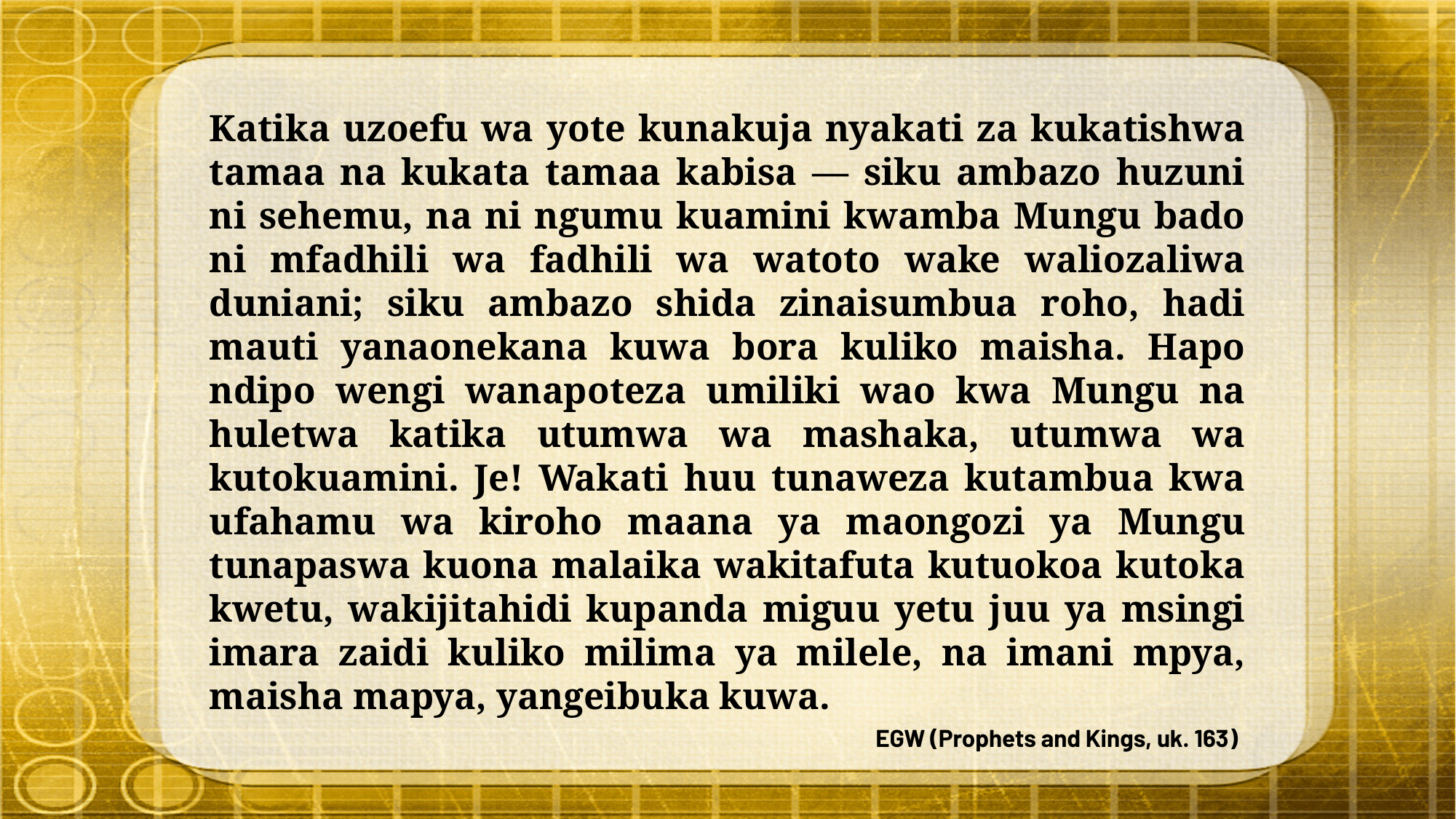

Katika uzoefu wa yote kunakuja nyakati za kukatishwa tamaa na kukata tamaa kabisa — siku ambazo huzuni ni sehemu, na ni ngumu kuamini kwamba Mungu bado ni mfadhili wa fadhili wa watoto wake waliozaliwa duniani; siku ambazo shida zinaisumbua roho, hadi mauti yanaonekana kuwa bora kuliko maisha. Hapo ndipo wengi wanapoteza umiliki wao kwa Mungu na huletwa katika utumwa wa mashaka, utumwa wa kutokuamini. Je! Wakati huu tunaweza kutambua kwa ufahamu wa kiroho maana ya maongozi ya Mungu tunapaswa kuona malaika wakitafuta kutuokoa kutoka kwetu, wakijitahidi kupanda miguu yetu juu ya msingi imara zaidi kuliko milima ya milele, na imani mpya, maisha mapya, yangeibuka kuwa.
EGW (Prophets and Kings, uk. 163)